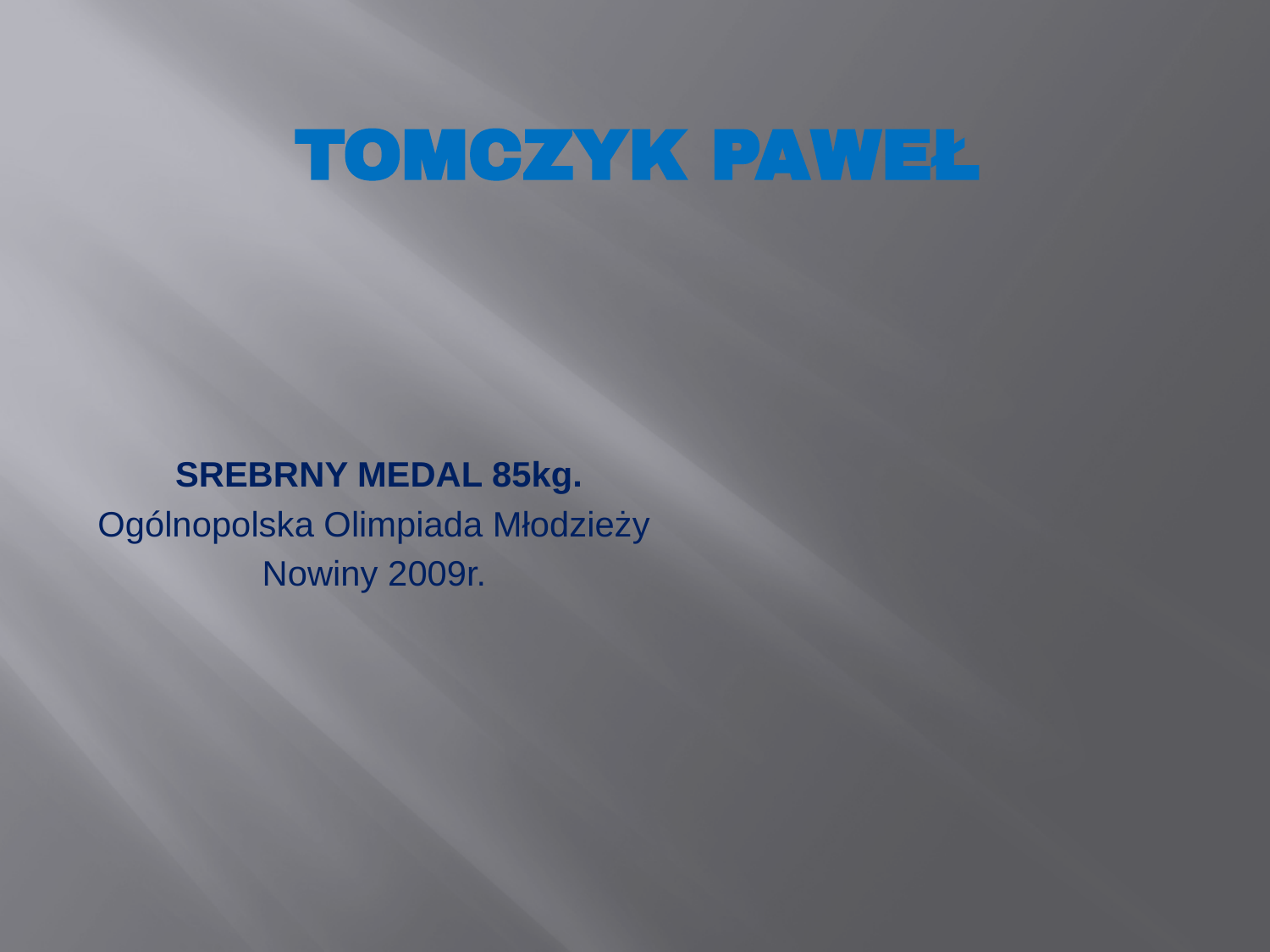

# TOMCZYK PAWEŁ

SREBRNY MEDAL 85kg.
Ogólnopolska Olimpiada Młodzieży
Nowiny 2009r.